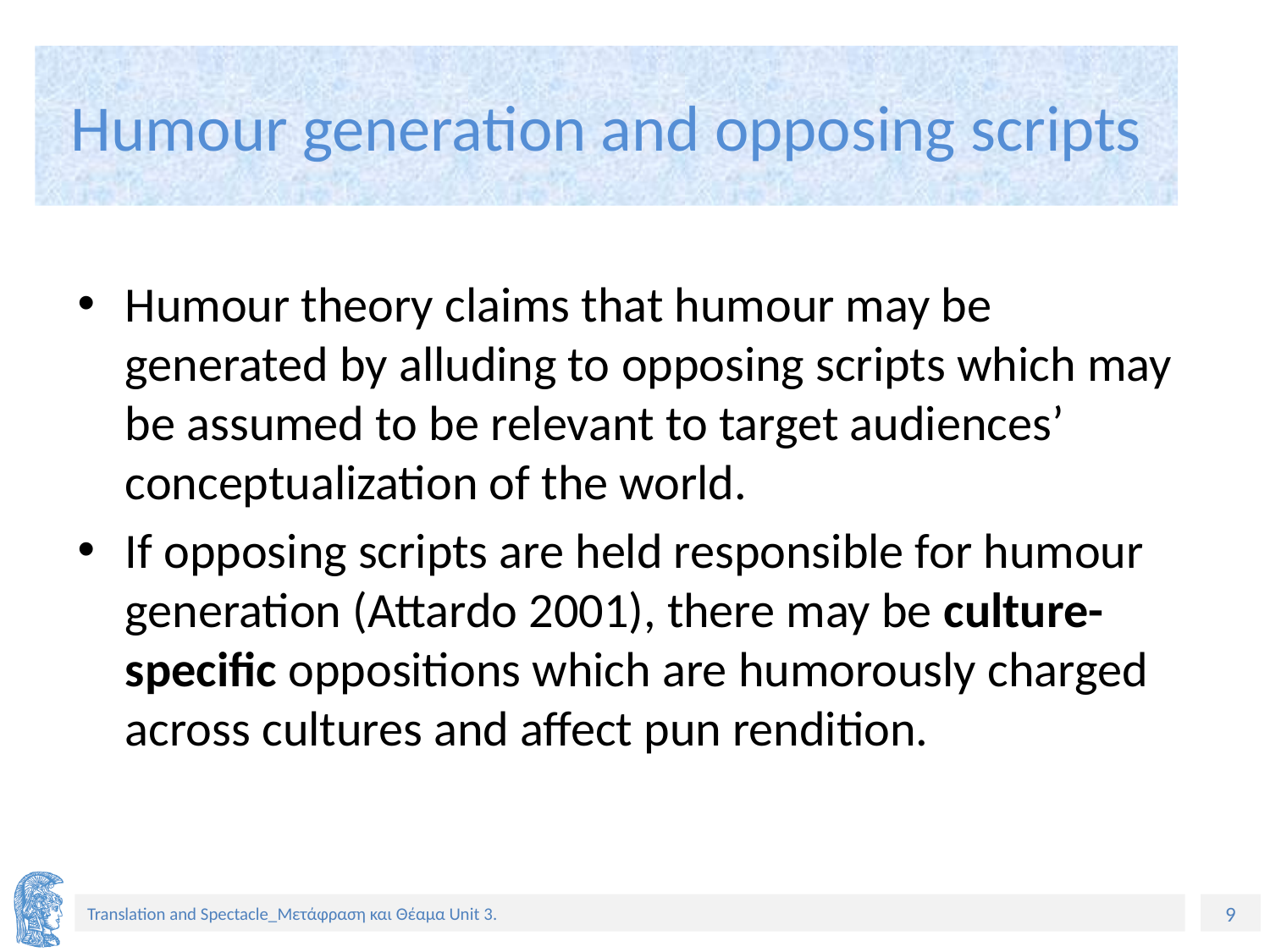

# Humour generation and opposing scripts
Humour theory claims that humour may be generated by alluding to opposing scripts which may be assumed to be relevant to target audiences’ conceptualization of the world.
If opposing scripts are held responsible for humour generation (Attardo 2001), there may be culture-specific oppositions which are humorously charged across cultures and affect pun rendition.